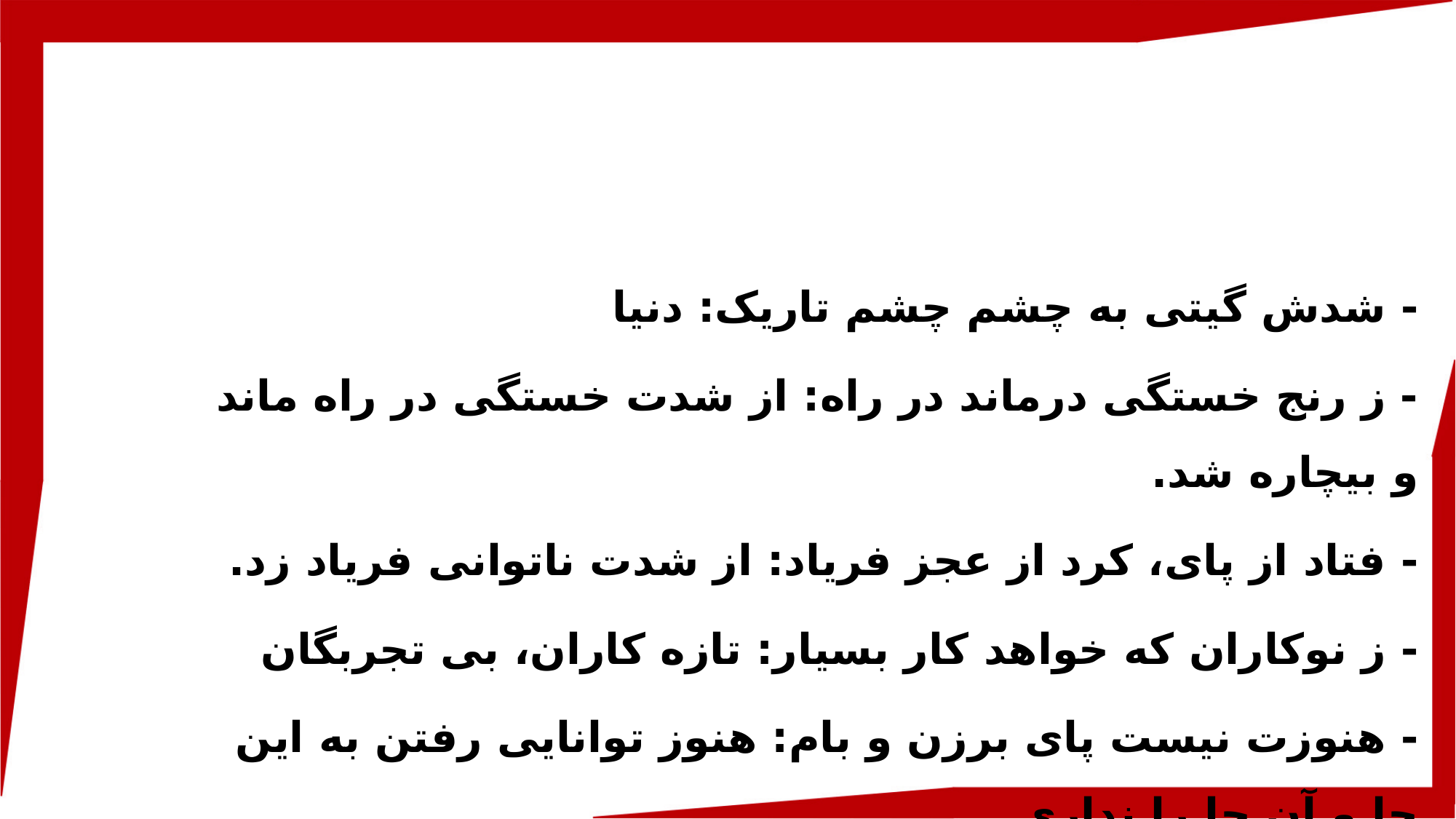

- شدش گیتی به چشم چشم تاریک: دنیا
- ز رنج خستگی درماند در راه: از شدت خستگی در راه ماند و بیچاره شد.
- فتاد از پای، کرد از عجز فریاد: از شدت ناتوانی فریاد زد.
- ز نوکاران که خواهد کار بسیار: تازه کاران، بی تجربگان
- هنوزت نیست پای برزن و بام: هنوز توانایی رفتن به این جا و آن جا را نداری.
- تو را توش هنر می باید اندوخت: باید از فضیلت برای خودت توشه و آذوقه بسازی.